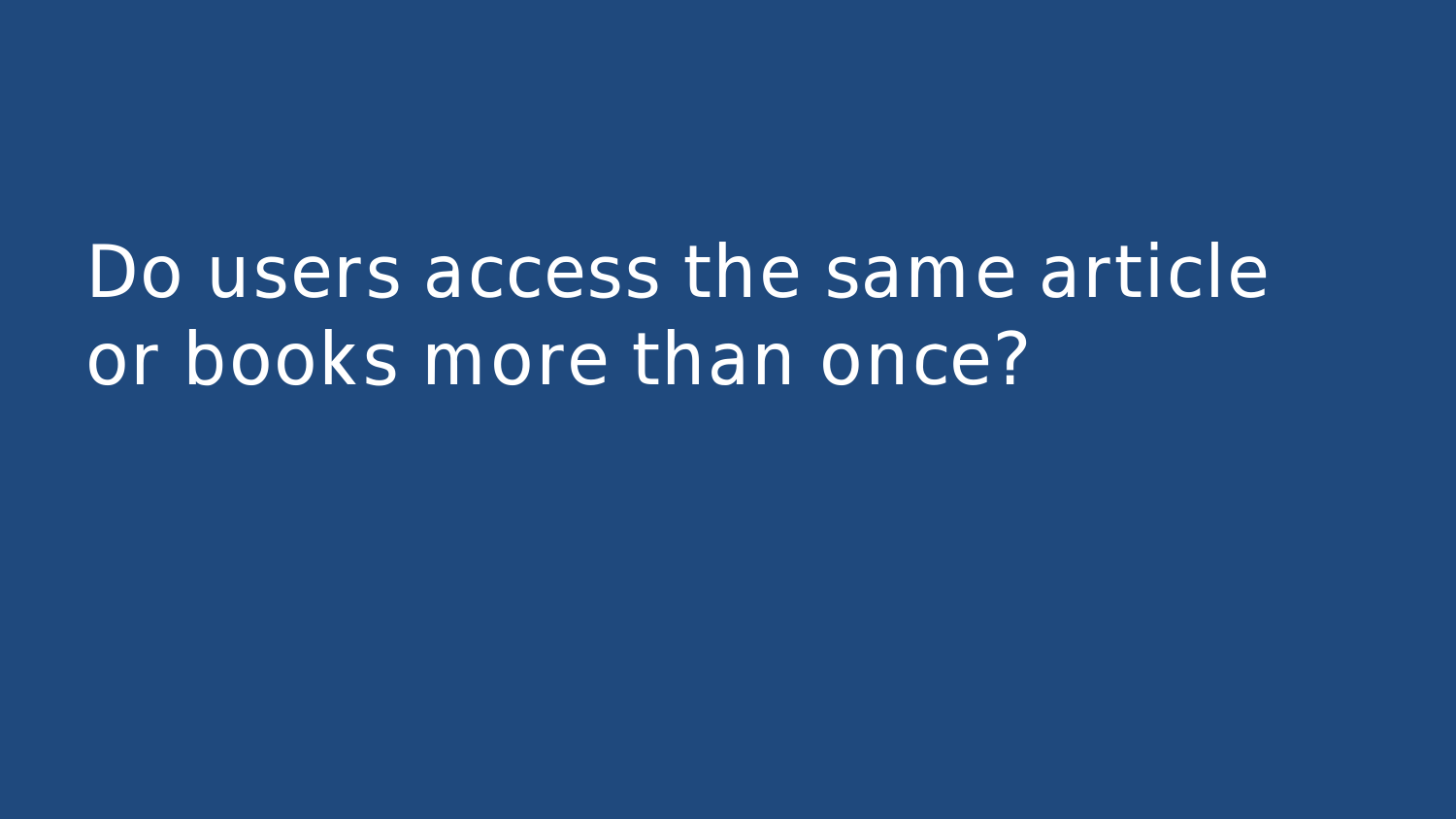

#
Do users access the same article or books more than once?